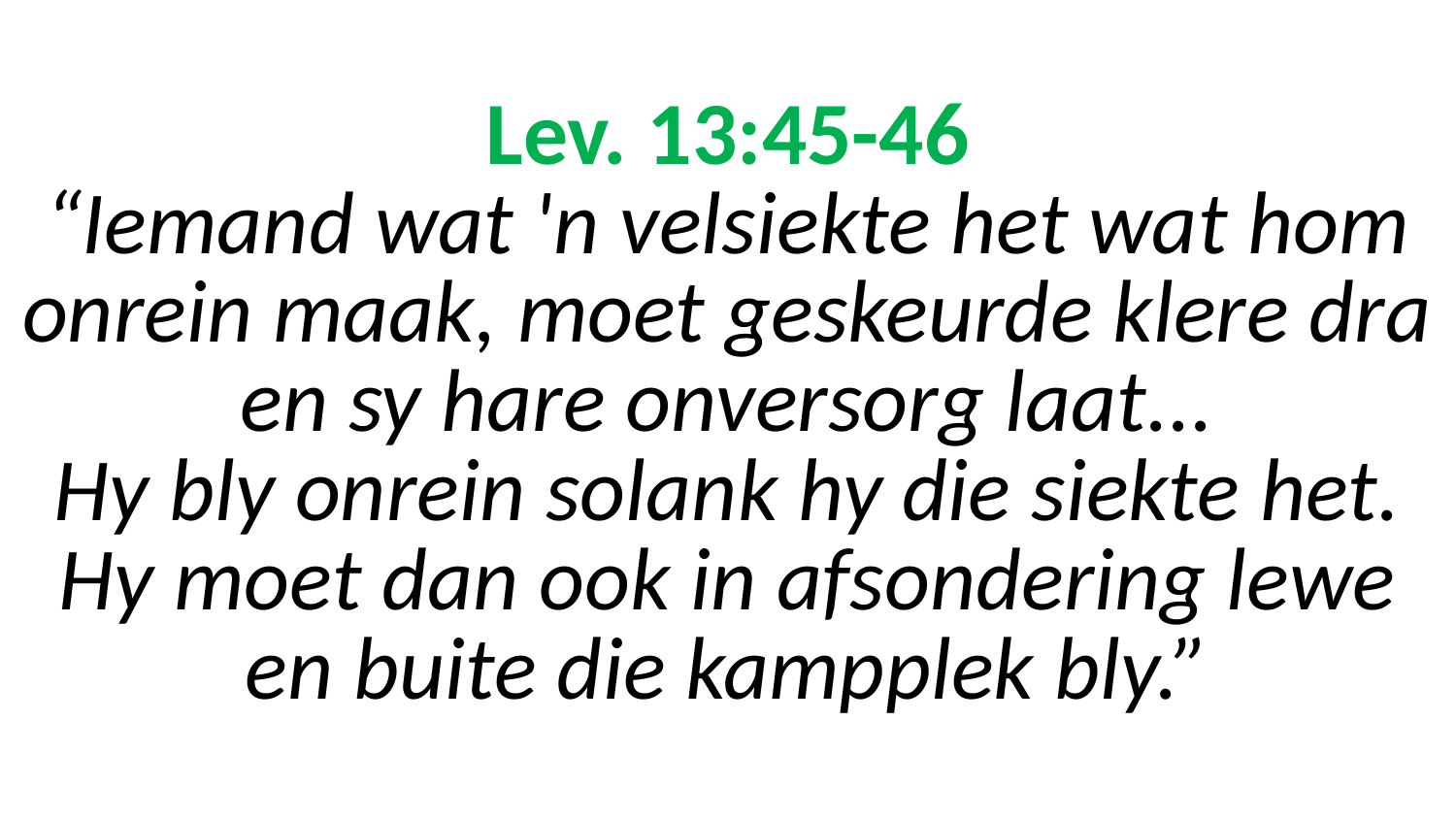

# Lev. 13:45-46 “Iemand wat 'n velsiekte het wat hom onrein maak, moet geskeurde klere dra en sy hare onversorg laat... Hy bly onrein solank hy die siekte het. Hy moet dan ook in afsondering lewe en buite die kampplek bly.”